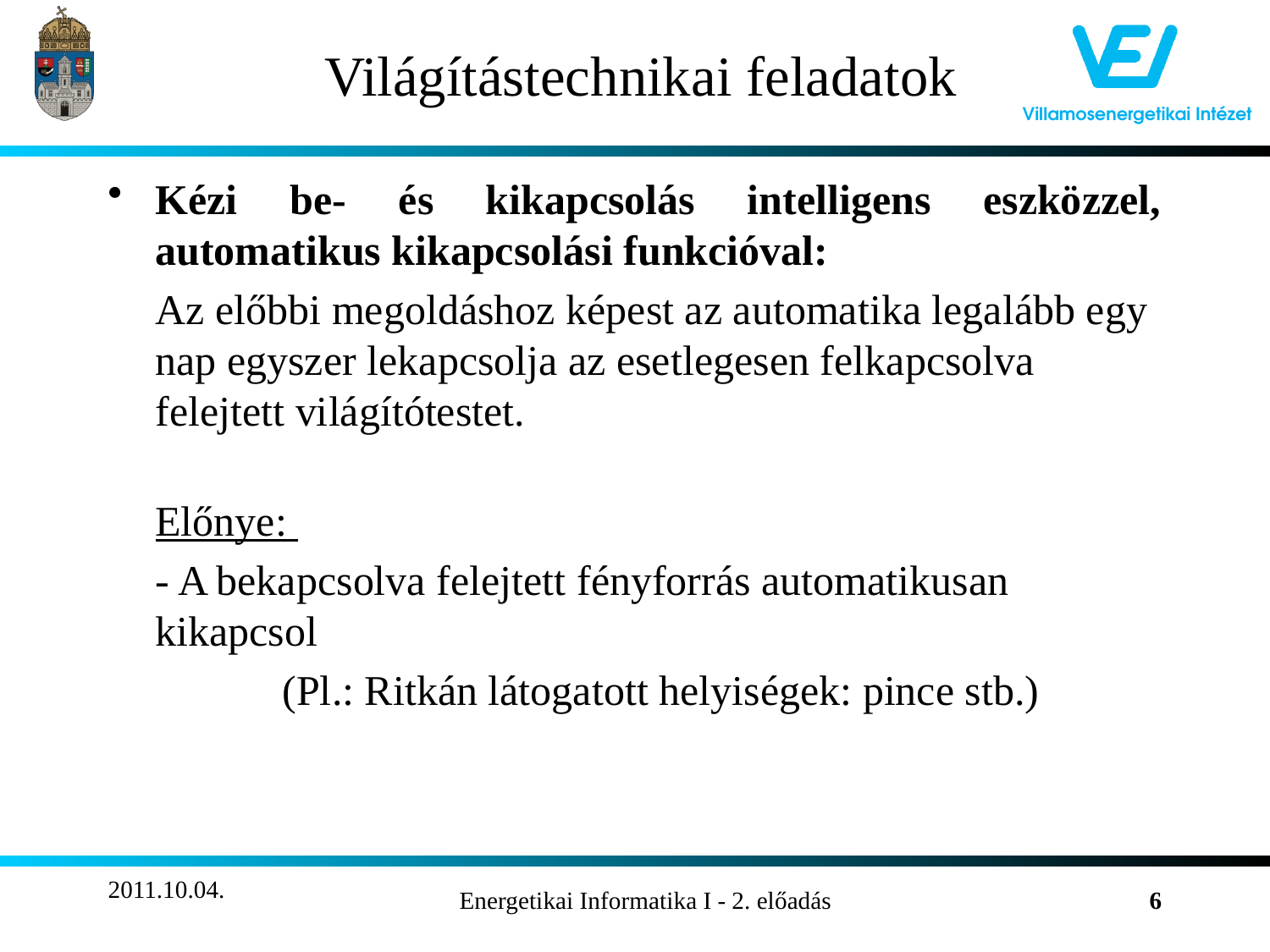

# Világítástechnikai feladatok
Kézi be- és kikapcsolás intelligens eszközzel, automatikus kikapcsolási funkcióval:
	Az előbbi megoldáshoz képest az automatika legalább egy nap egyszer lekapcsolja az esetlegesen felkapcsolva felejtett világítótestet.
Előnye:
	- A bekapcsolva felejtett fényforrás automatikusan 	kikapcsol
		(Pl.: Ritkán látogatott helyiségek: pince stb.)

2011.10.04.
Energetikai Informatika I - 2. előadás
6